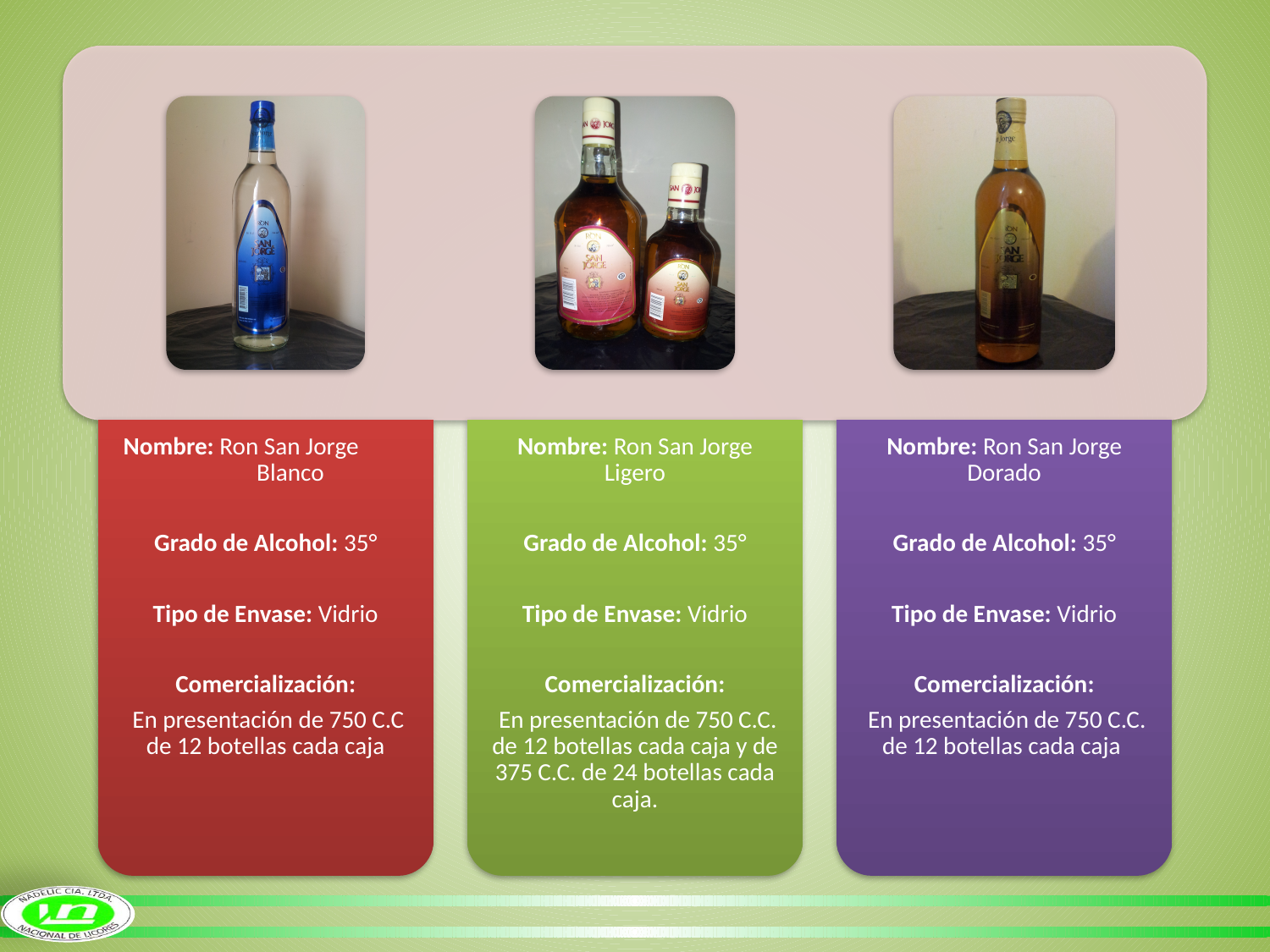

Nombre: Ron San Jorge                   Blanco

Grado de Alcohol: 35°

Tipo de Envase: Vidrio

Comercialización:
 En presentación de 750 C.C de 12 botellas cada caja
Nombre: Ron San Jorge Ligero

Grado de Alcohol: 35°

Tipo de Envase: Vidrio

Comercialización:
 En presentación de 750 C.C. de 12 botellas cada caja y de 375 C.C. de 24 botellas cada caja.
Nombre: Ron San Jorge Dorado

Grado de Alcohol: 35°

Tipo de Envase: Vidrio

Comercialización:
 En presentación de 750 C.C. de 12 botellas cada caja